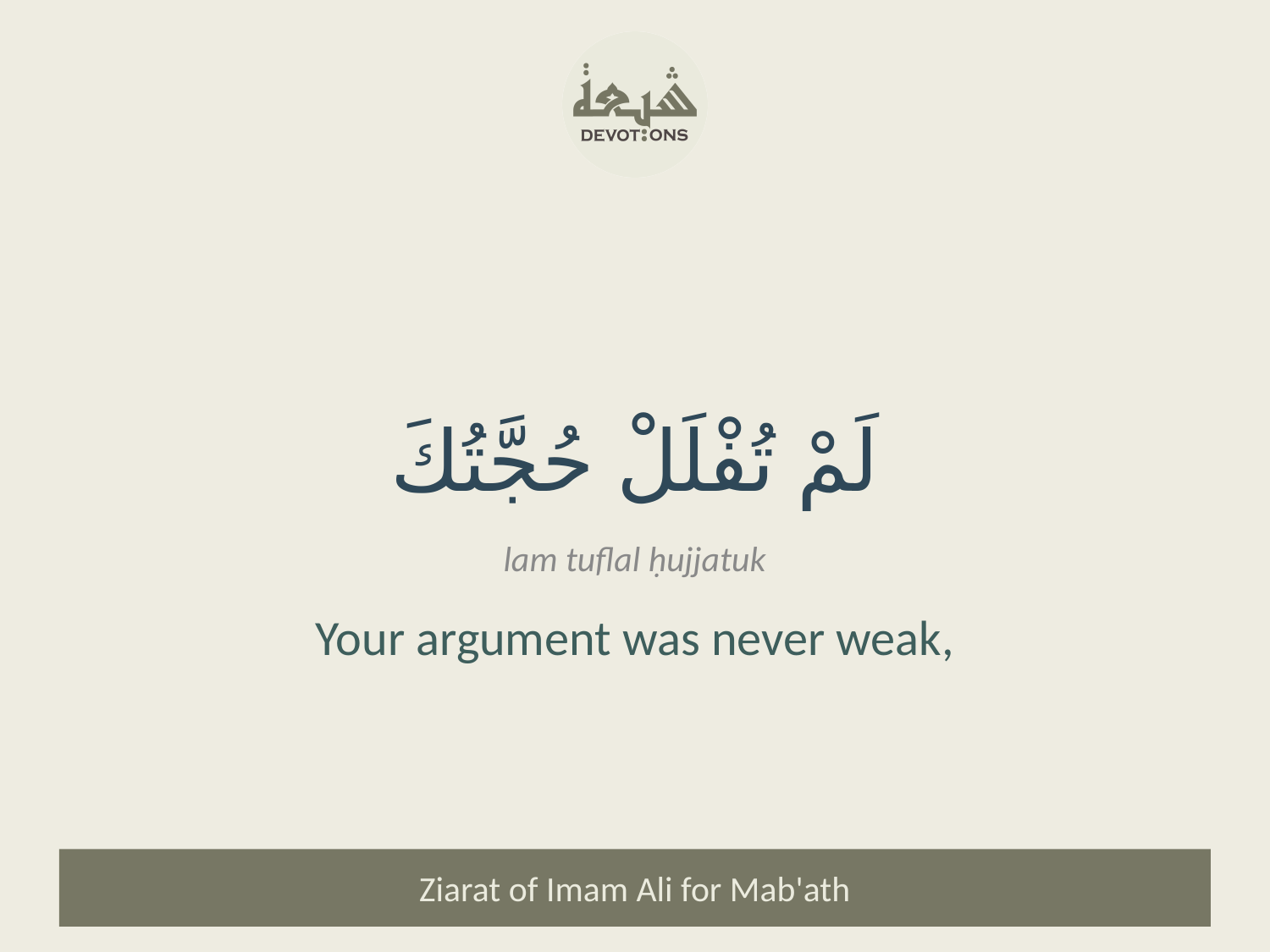

لَمْ تُفْلَلْ حُجَّتُكَ
lam tuflal ḥujjatuk
Your argument was never weak,
Ziarat of Imam Ali for Mab'ath